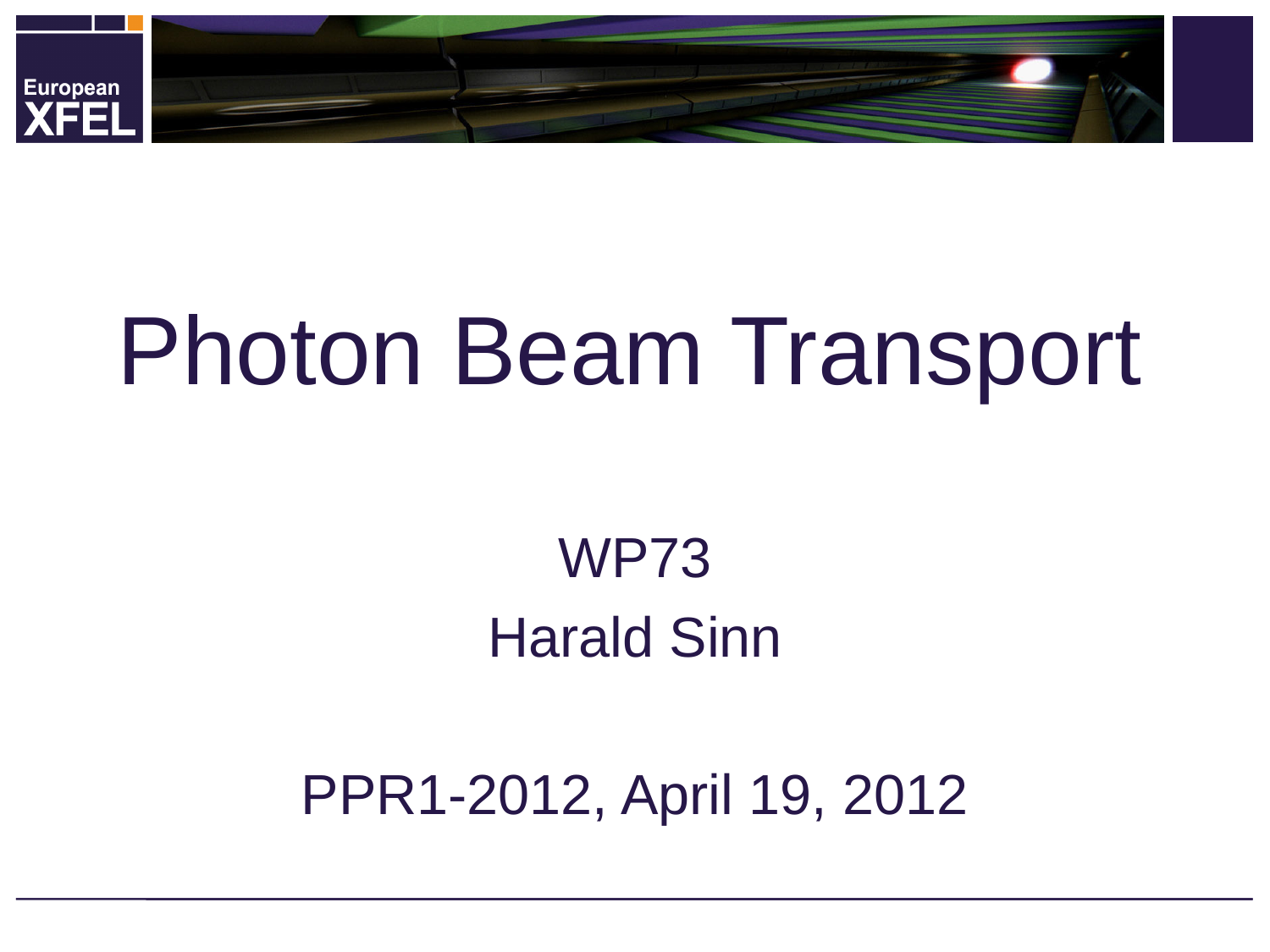

# Photon Beam Transport
WP73
Harald Sinn

PPR1-2012, April 19, 2012